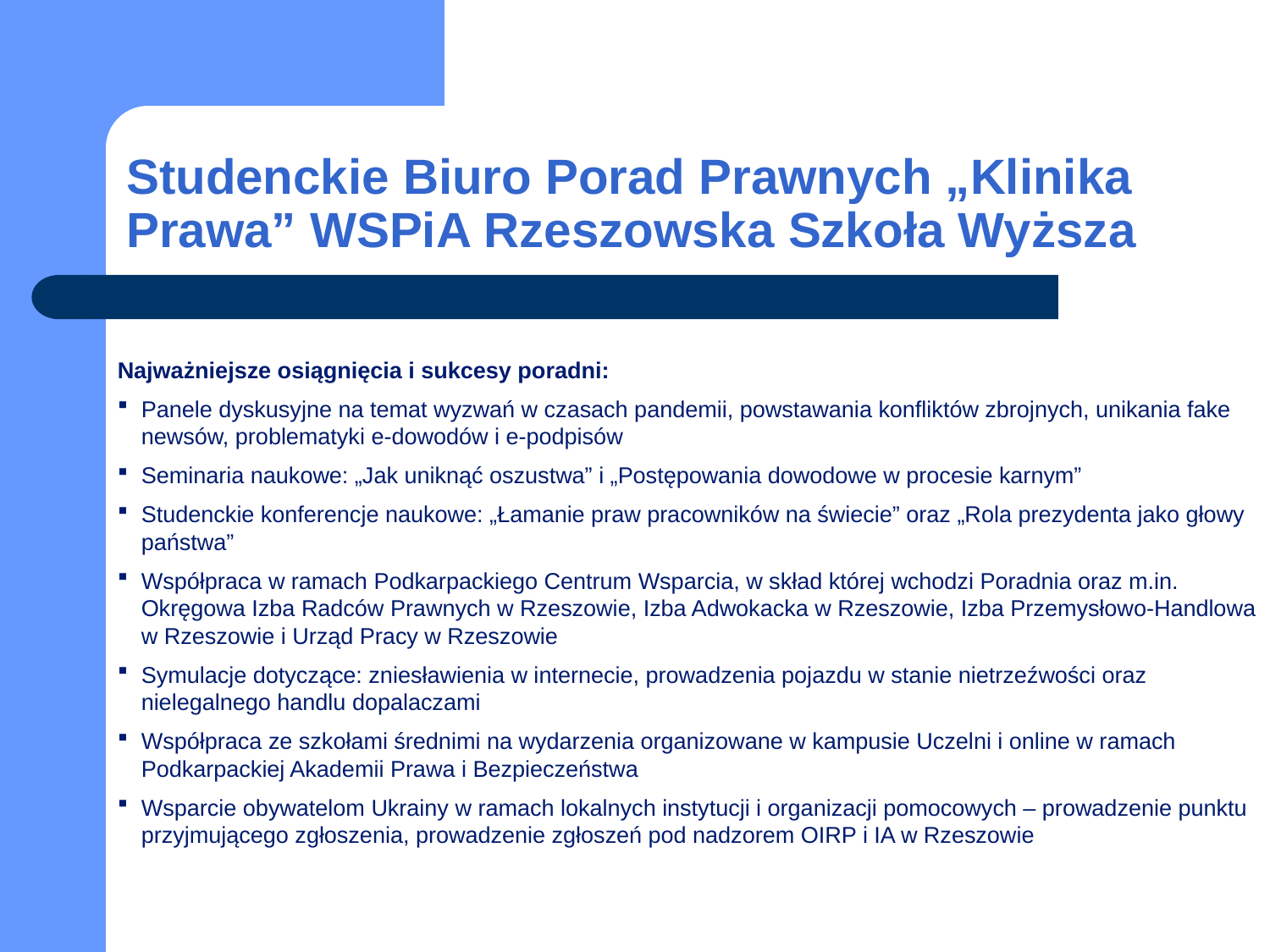

# Studenckie Biuro Porad Prawnych „Klinika Prawa” WSPiA Rzeszowska Szkoła Wyższa
Najważniejsze osiągnięcia i sukcesy poradni:
Panele dyskusyjne na temat wyzwań w czasach pandemii, powstawania konfliktów zbrojnych, unikania fake newsów, problematyki e-dowodów i e-podpisów
Seminaria naukowe: „Jak uniknąć oszustwa” i „Postępowania dowodowe w procesie karnym”
Studenckie konferencje naukowe: „Łamanie praw pracowników na świecie” oraz „Rola prezydenta jako głowy państwa”
Współpraca w ramach Podkarpackiego Centrum Wsparcia, w skład której wchodzi Poradnia oraz m.in. Okręgowa Izba Radców Prawnych w Rzeszowie, Izba Adwokacka w Rzeszowie, Izba Przemysłowo-Handlowa w Rzeszowie i Urząd Pracy w Rzeszowie
Symulacje dotyczące: zniesławienia w internecie, prowadzenia pojazdu w stanie nietrzeźwości oraz nielegalnego handlu dopalaczami
Współpraca ze szkołami średnimi na wydarzenia organizowane w kampusie Uczelni i online w ramach Podkarpackiej Akademii Prawa i Bezpieczeństwa
Wsparcie obywatelom Ukrainy w ramach lokalnych instytucji i organizacji pomocowych – prowadzenie punktu przyjmującego zgłoszenia, prowadzenie zgłoszeń pod nadzorem OIRP i IA w Rzeszowie